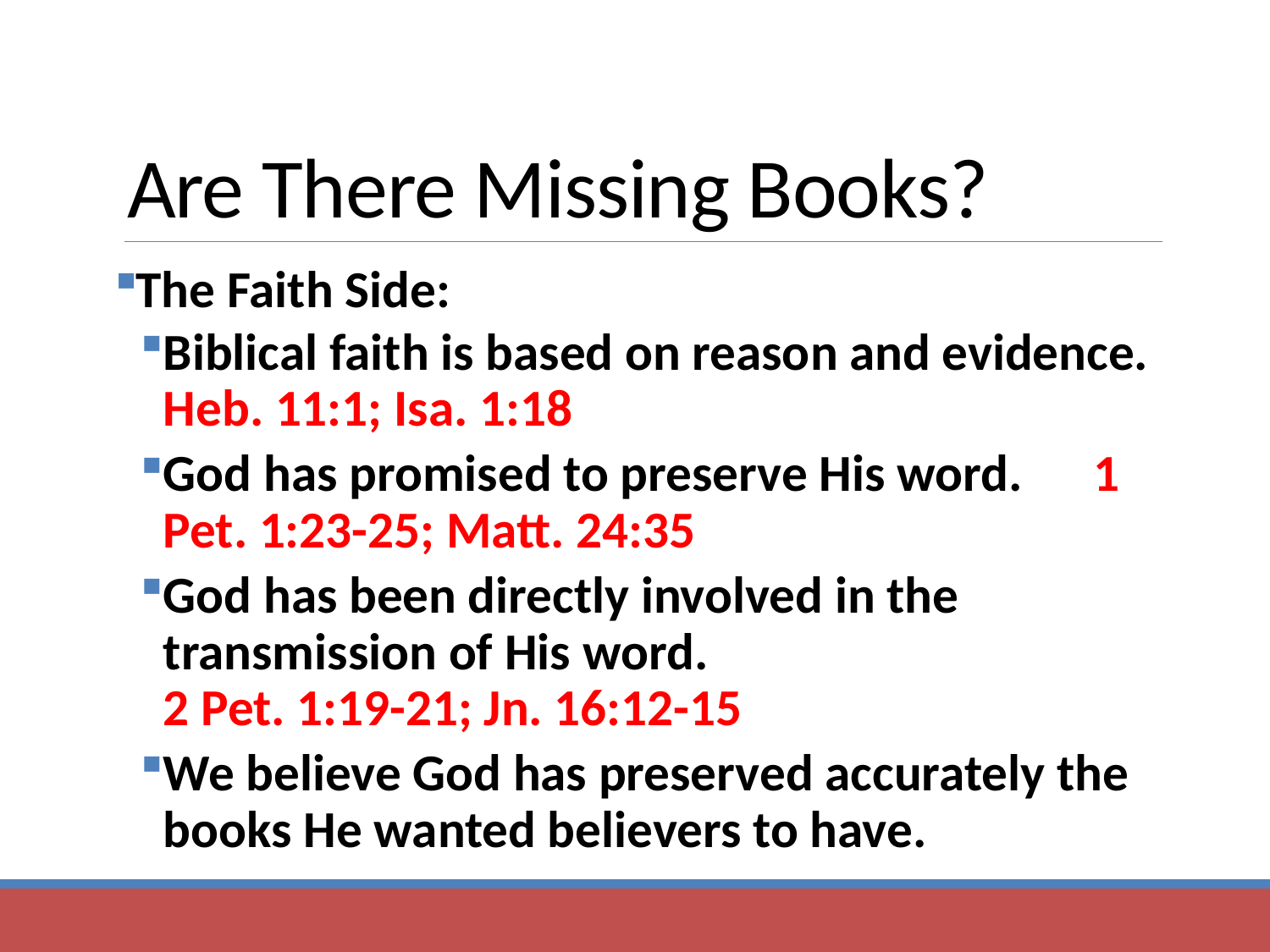

# Are There Missing Books?
The Faith Side:
Biblical faith is based on reason and evidence. Heb. 11:1; Isa. 1:18
God has promised to preserve His word.      1 Pet. 1:23-25; Matt. 24:35
God has been directly involved in the transmission of His word.                                      2 Pet. 1:19-21; Jn. 16:12-15
We believe God has preserved accurately the books He wanted believers to have.